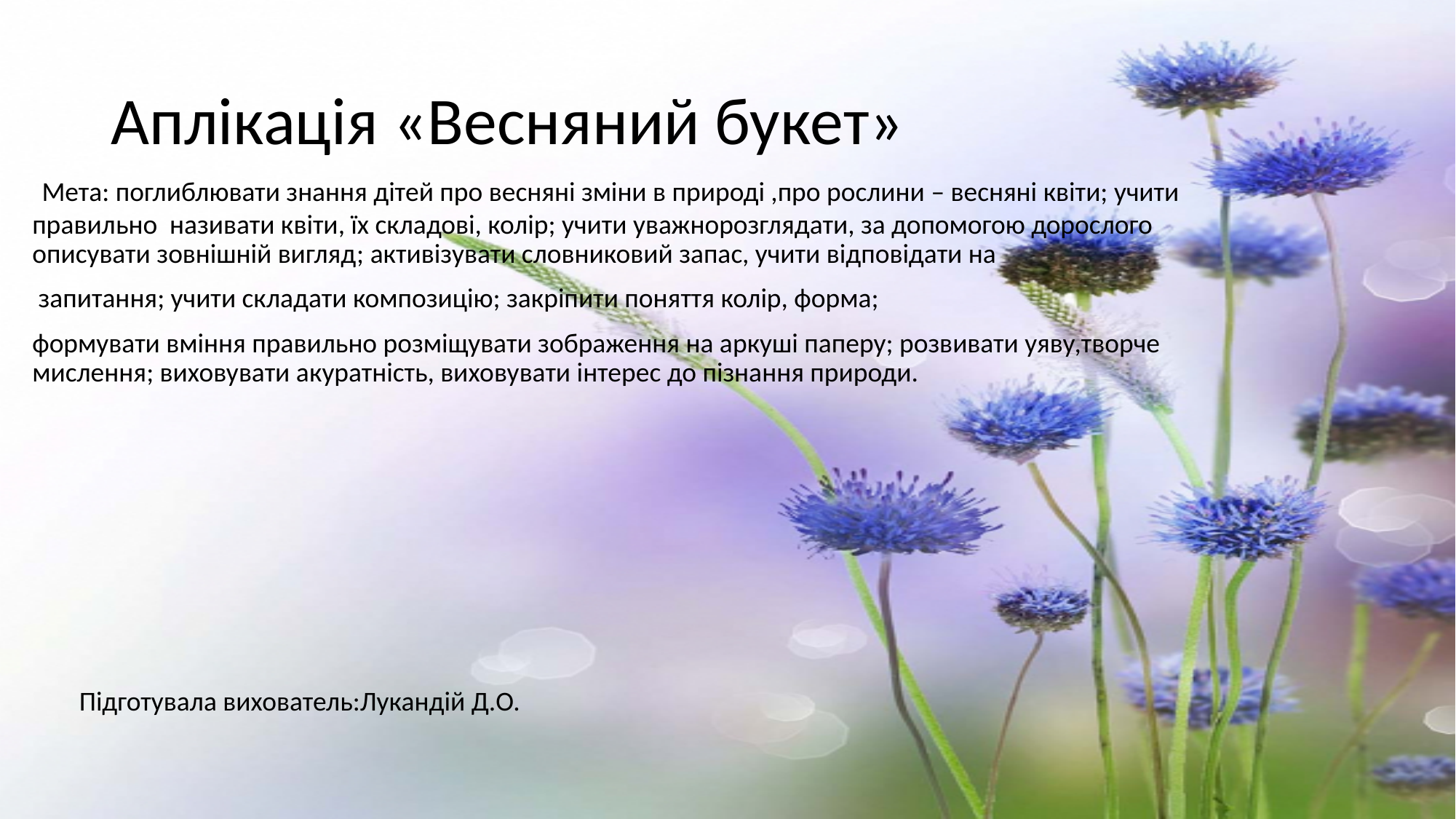

# Аплікація «Весняний букет»
 Мета: поглиблювати знання дітей про весняні зміни в природі ,про рослини – весняні квіти; учити правильно  називати квіти, їх складові, колір; учити уважнорозглядати, за допомогою дорослого описувати зовнішній вигляд; активізувати словниковий запас, учити відповідати на
 запитання; учити складати композицію; закріпити поняття колір, форма;
формувати вміння правильно розміщувати зображення на аркуші паперу; розвивати уяву,творче  мислення; виховувати акуратність, виховувати інтерес до пізнання природи.
Підготувала вихователь:Лукандій Д.О.